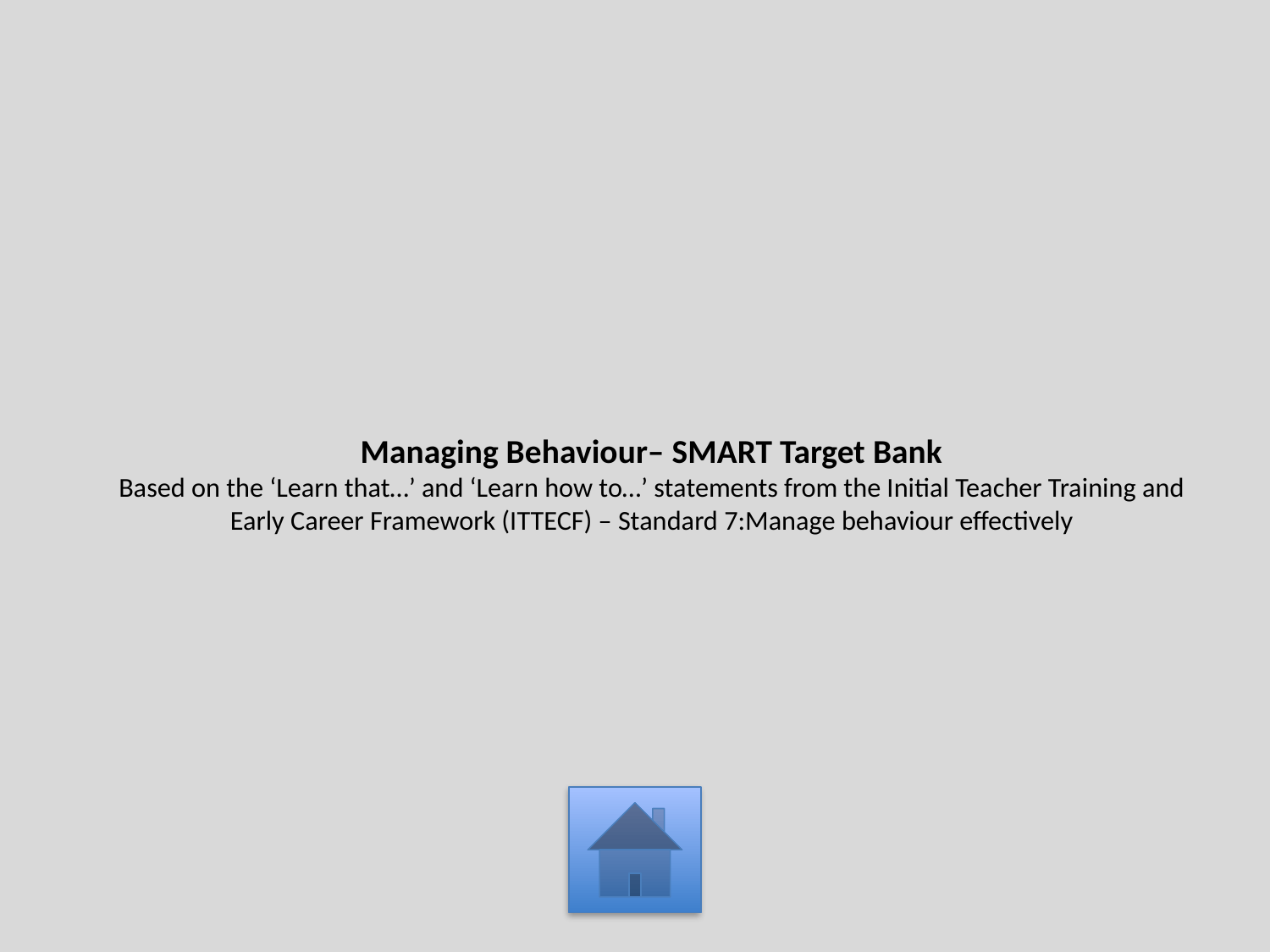

# Managing Behaviour– SMART Target Bank Based on the ‘Learn that…’ and ‘Learn how to…’ statements from the Initial Teacher Training and Early Career Framework (ITTECF) – Standard 7:Manage behaviour effectively